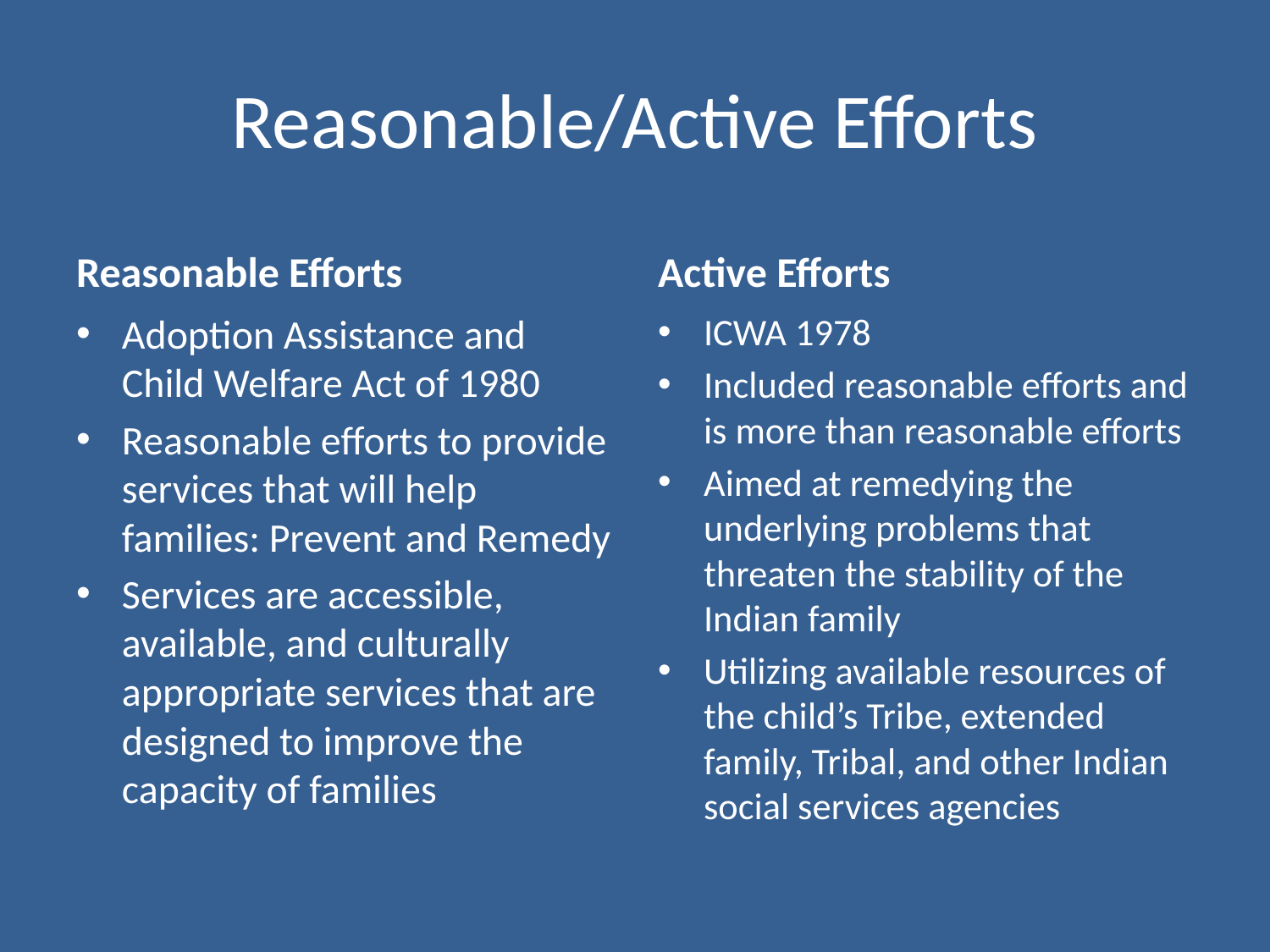

# Reasonable/Active Efforts
Reasonable Efforts
Active Efforts
Adoption Assistance and Child Welfare Act of 1980
Reasonable efforts to provide services that will help families: Prevent and Remedy
Services are accessible, available, and culturally appropriate services that are designed to improve the capacity of families
ICWA 1978
Included reasonable efforts and is more than reasonable efforts
Aimed at remedying the underlying problems that threaten the stability of the Indian family
Utilizing available resources of the child’s Tribe, extended family, Tribal, and other Indian social services agencies